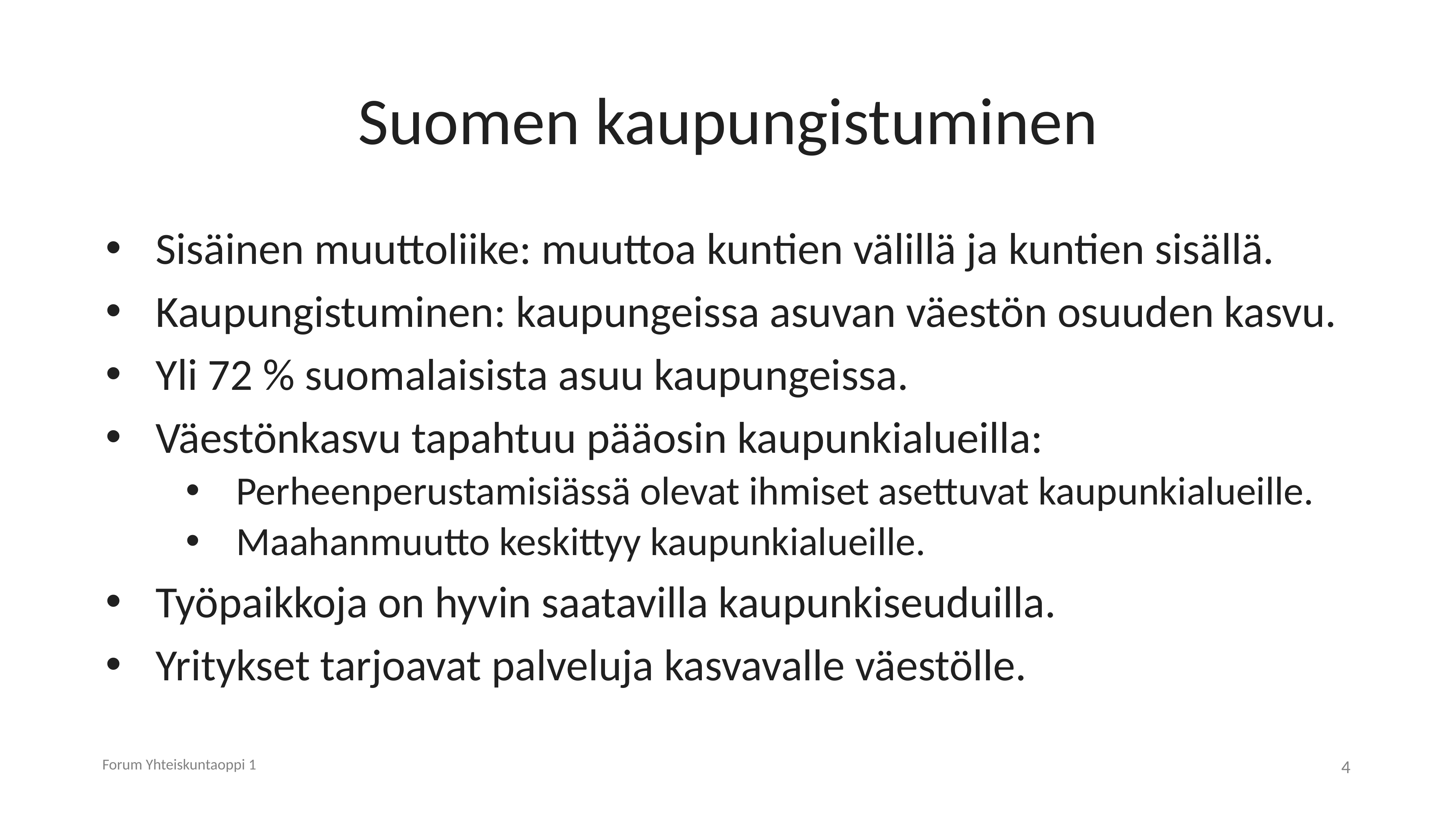

# Suomen kaupungistuminen
Sisäinen muuttoliike: muuttoa kuntien välillä ja kuntien sisällä.
Kaupungistuminen: kaupungeissa asuvan väestön osuuden kasvu.
Yli 72 % suomalaisista asuu kaupungeissa.
Väestönkasvu tapahtuu pääosin kaupunkialueilla:
Perheenperustamisiässä olevat ihmiset asettuvat kaupunkialueille.
Maahanmuutto keskittyy kaupunkialueille.
Työpaikkoja on hyvin saatavilla kaupunkiseuduilla.
Yritykset tarjoavat palveluja kasvavalle väestölle.
Forum Yhteiskuntaoppi 1
4